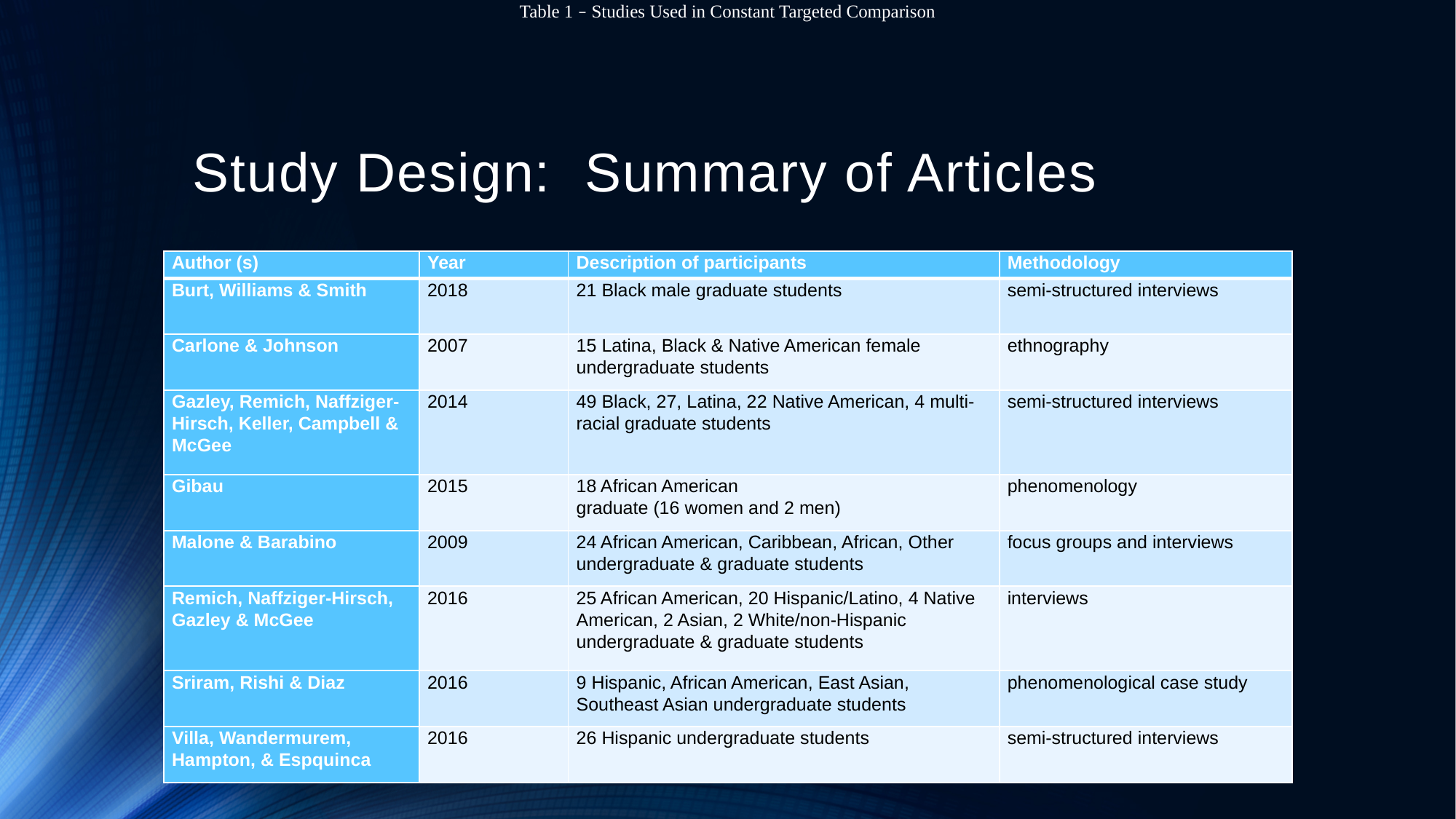

Table 1 – Studies Used in Constant Targeted Comparison

# Study Design:  Summary of Articles
| Author (s) | Year | Description of participants | Methodology |
| --- | --- | --- | --- |
| Burt, Williams & Smith | 2018 | 21 Black male graduate students | semi-structured interviews |
| Carlone & Johnson | 2007 | 15 Latina, Black & Native American female undergraduate students | ethnography |
| Gazley, Remich, Naffziger-Hirsch, Keller, Campbell & McGee | 2014 | 49 Black, 27, Latina, 22 Native American, 4 multi-racial graduate students | semi-structured interviews |
| Gibau | 2015 | 18 African American graduate (16 women and 2 men) | phenomenology |
| Malone & Barabino | 2009 | 24 African American, Caribbean, African, Other undergraduate & graduate students | focus groups and interviews |
| Remich, Naffziger-Hirsch, Gazley & McGee | 2016 | 25 African American, 20 Hispanic/Latino, 4 Native American, 2 Asian, 2 White/non-Hispanic undergraduate & graduate students | interviews |
| Sriram, Rishi & Diaz | 2016 | 9 Hispanic, African American, East Asian, Southeast Asian undergraduate students | phenomenological case study |
| Villa, Wandermurem, Hampton, & Espquinca | 2016 | 26 Hispanic undergraduate students | semi-structured interviews |